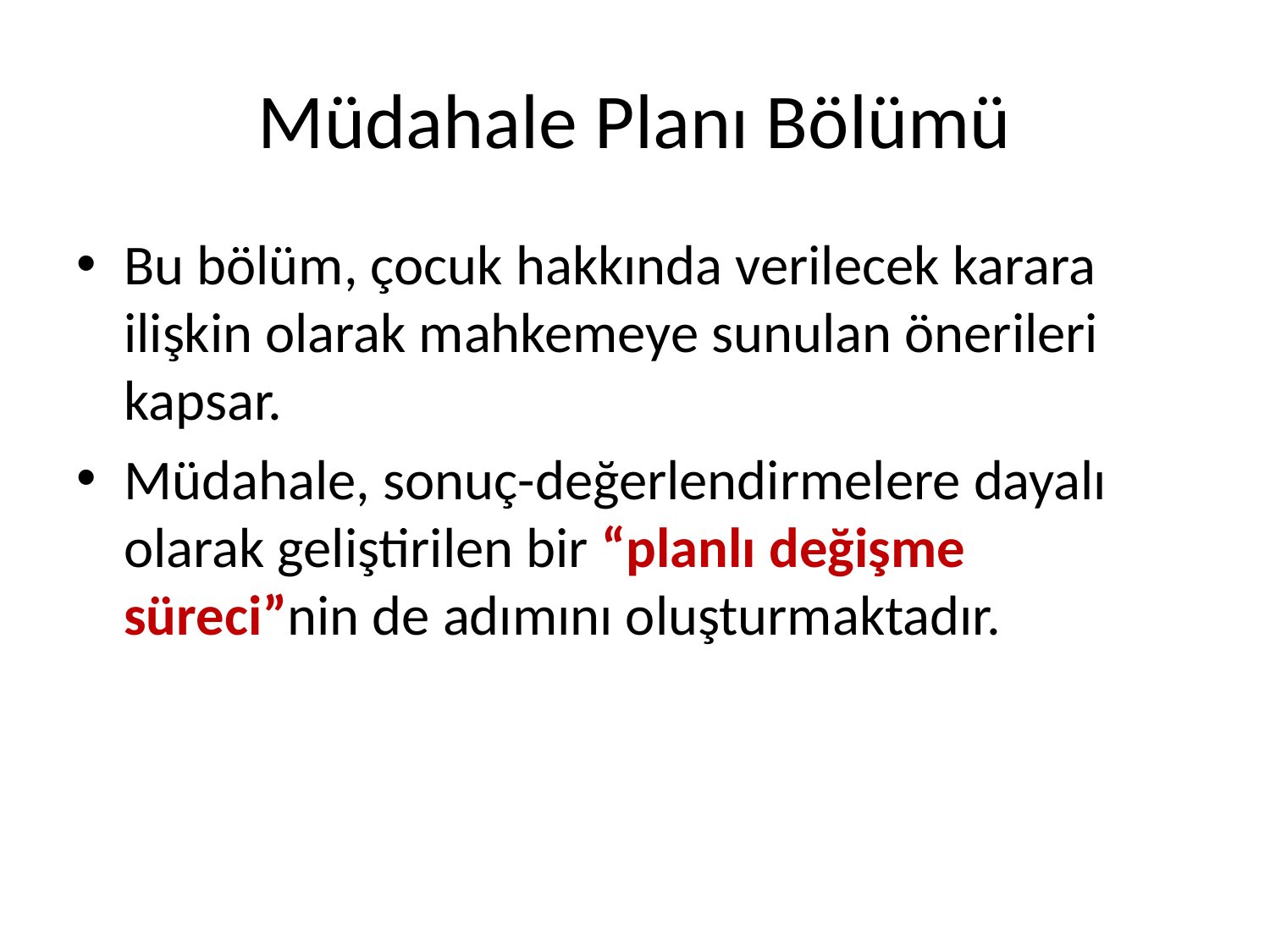

# Müdahale Planı Bölümü
Bu bölüm, çocuk hakkında verilecek karara ilişkin olarak mahkemeye sunulan önerileri kapsar.
Müdahale, sonuç-değerlendirmelere dayalı olarak geliştirilen bir “planlı değişme süreci”nin de adımını oluşturmaktadır.